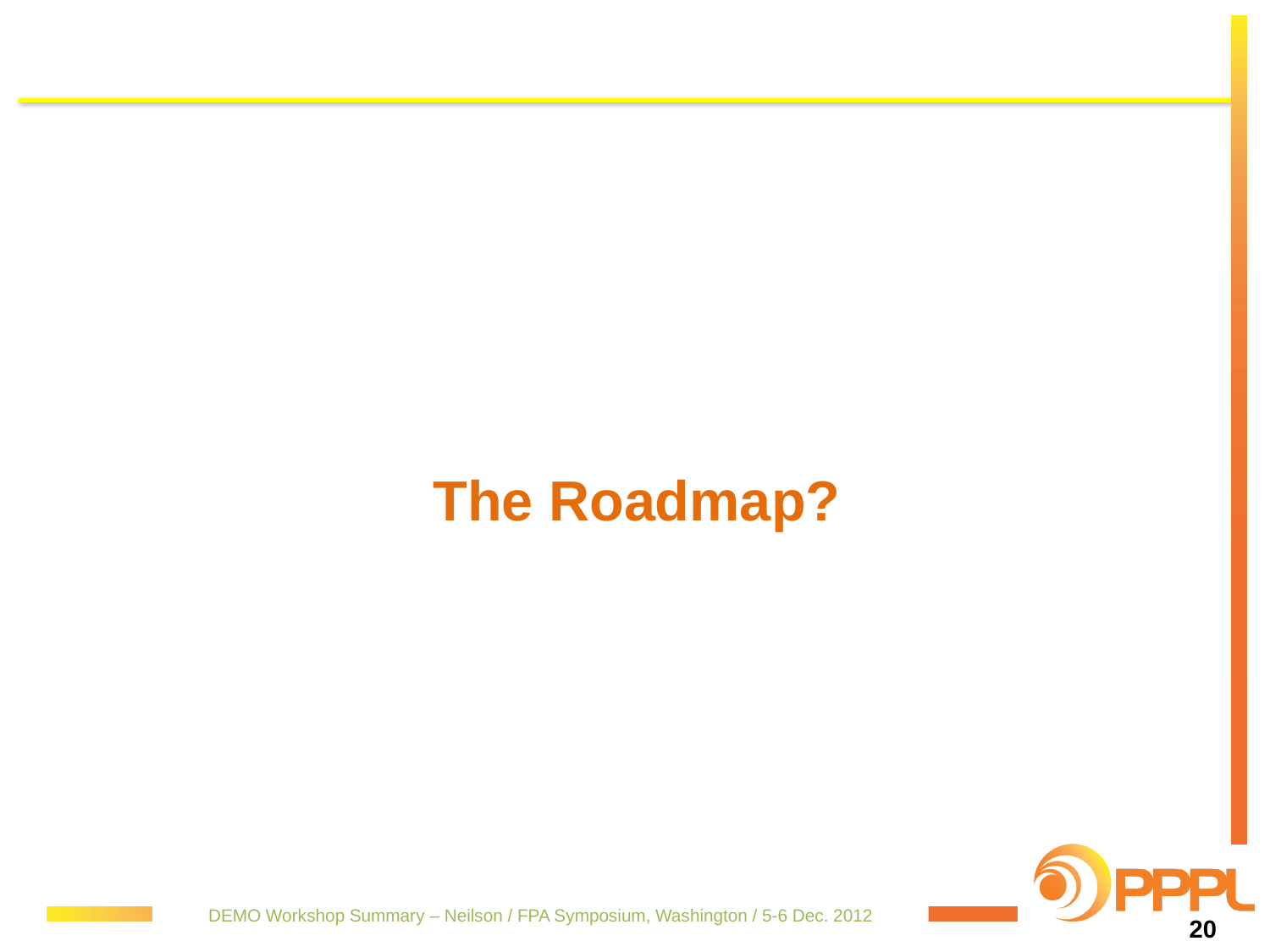

The Roadmap?
DEMO Workshop Summary – Neilson / FPA Symposium, Washington / 5-6 Dec. 2012
20